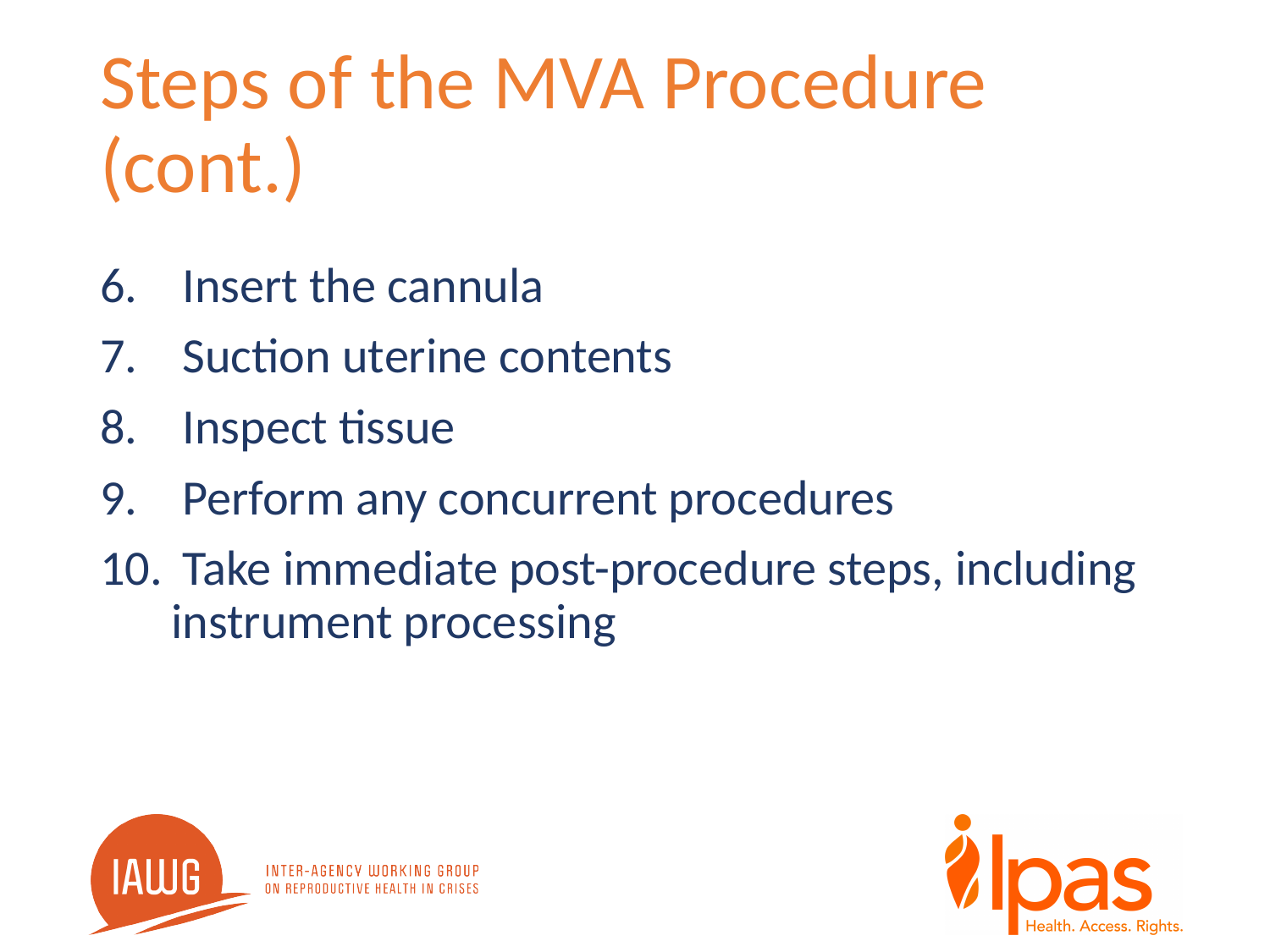

# Steps of the MVA Procedure (cont.)
 Insert the cannula
 Suction uterine contents
 Inspect tissue
 Perform any concurrent procedures
 Take immediate post-procedure steps, including instrument processing